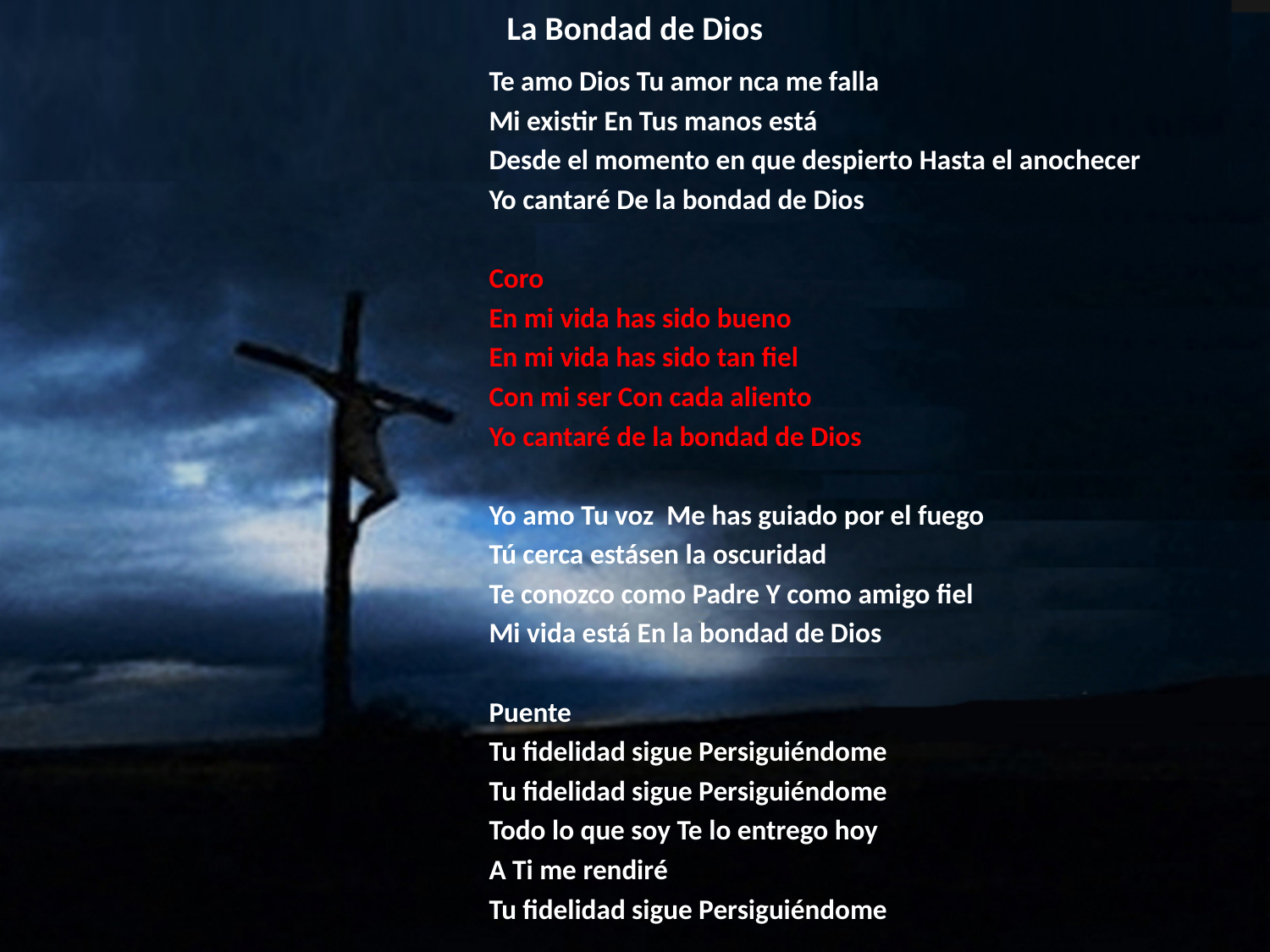

# La Bondad de Dios
Te amo Dios Tu amor nca me falla
Mi existir En Tus manos está
Desde el momento en que despierto Hasta el anochecer
Yo cantaré De la bondad de Dios

Coro
En mi vida has sido bueno
En mi vida has sido tan fiel
Con mi ser Con cada aliento
Yo cantaré de la bondad de Dios

Yo amo Tu voz  Me has guiado por el fuego
Tú cerca estásen la oscuridad
Te conozco como Padre Y como amigo fiel
Mi vida está En la bondad de Dios

Puente
Tu fidelidad sigue Persiguiéndome
Tu fidelidad sigue Persiguiéndome
Todo lo que soy Te lo entrego hoy
A Ti me rendiré
Tu fidelidad sigue Persiguiéndome